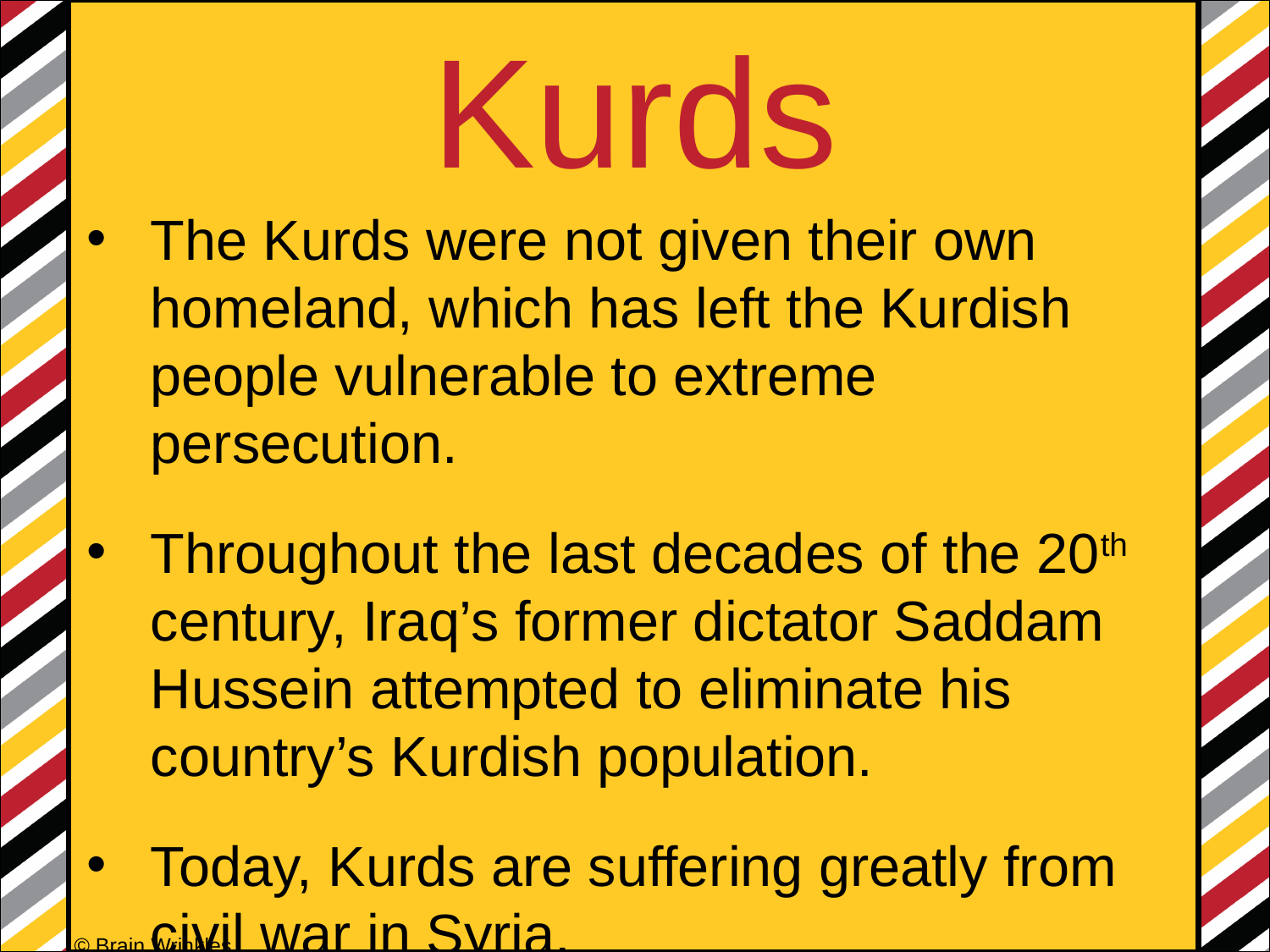

Kurds
The Kurds were not given their own homeland, which has left the Kurdish people vulnerable to extreme persecution.

Throughout the last decades of the 20th century, Iraq’s former dictator Saddam Hussein attempted to eliminate his country’s Kurdish population.

Today, Kurds are suffering greatly from civil war in Syria.

© Brain Wrinkles